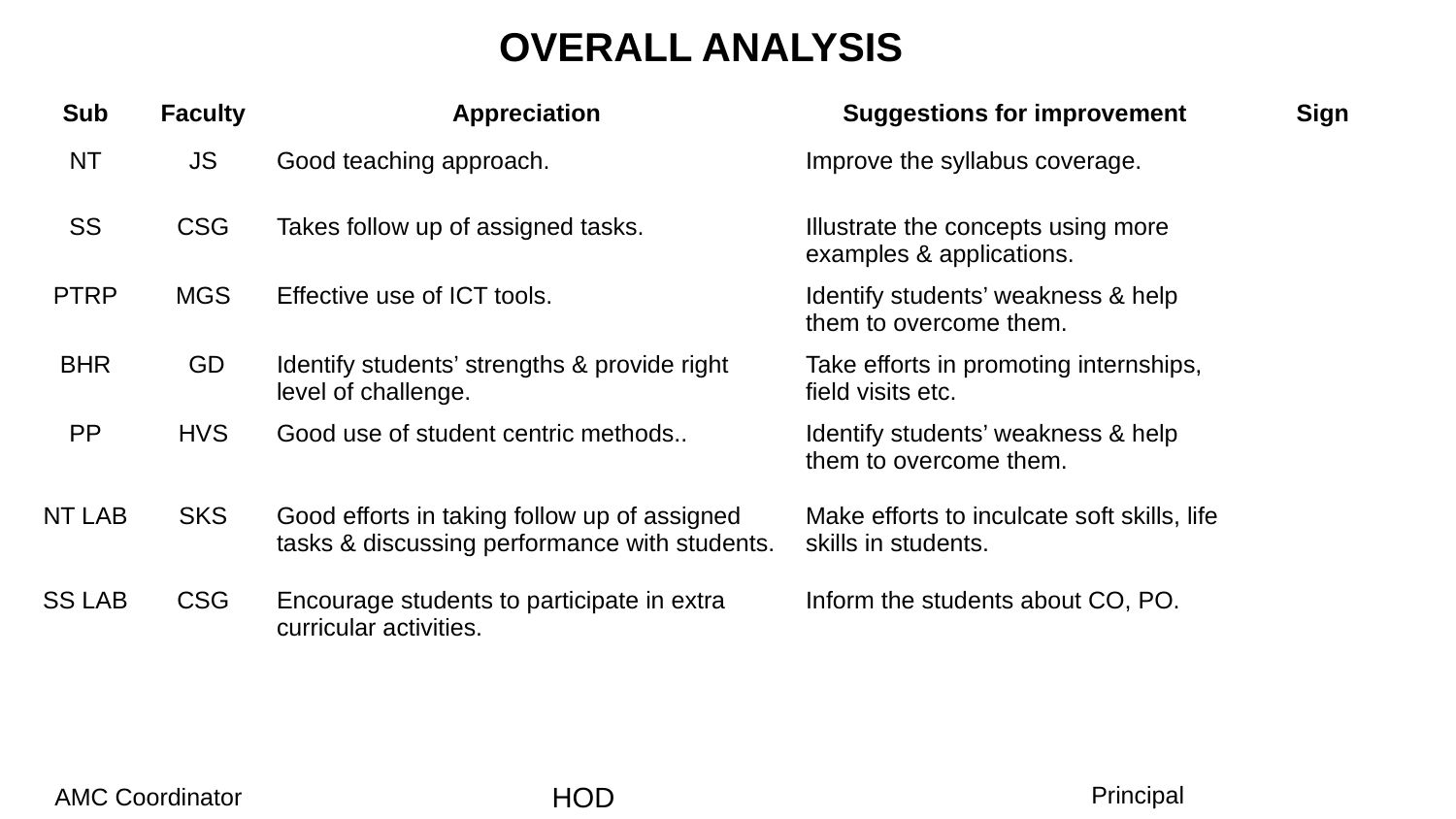

# OVERALL ANALYSIS
| Sub | Faculty | Appreciation | Suggestions for improvement | Sign |
| --- | --- | --- | --- | --- |
| NT | JS | Good teaching approach. | Improve the syllabus coverage. |  |
| SS | CSG | Takes follow up of assigned tasks. | Illustrate the concepts using more examples & applications. |  |
| PTRP | MGS | Effective use of ICT tools. | Identify students’ weakness & help them to overcome them. |  |
| BHR | GD | Identify students’ strengths & provide right level of challenge. | Take efforts in promoting internships, field visits etc. |  |
| PP | HVS | Good use of student centric methods.. | Identify students’ weakness & help them to overcome them. |  |
| NT LAB | SKS | Good efforts in taking follow up of assigned tasks & discussing performance with students. | Make efforts to inculcate soft skills, life skills in students. |  |
| SS LAB | CSG | Encourage students to participate in extra curricular activities. | Inform the students about CO, PO. |  |
HOD
Principal
AMC Coordinator